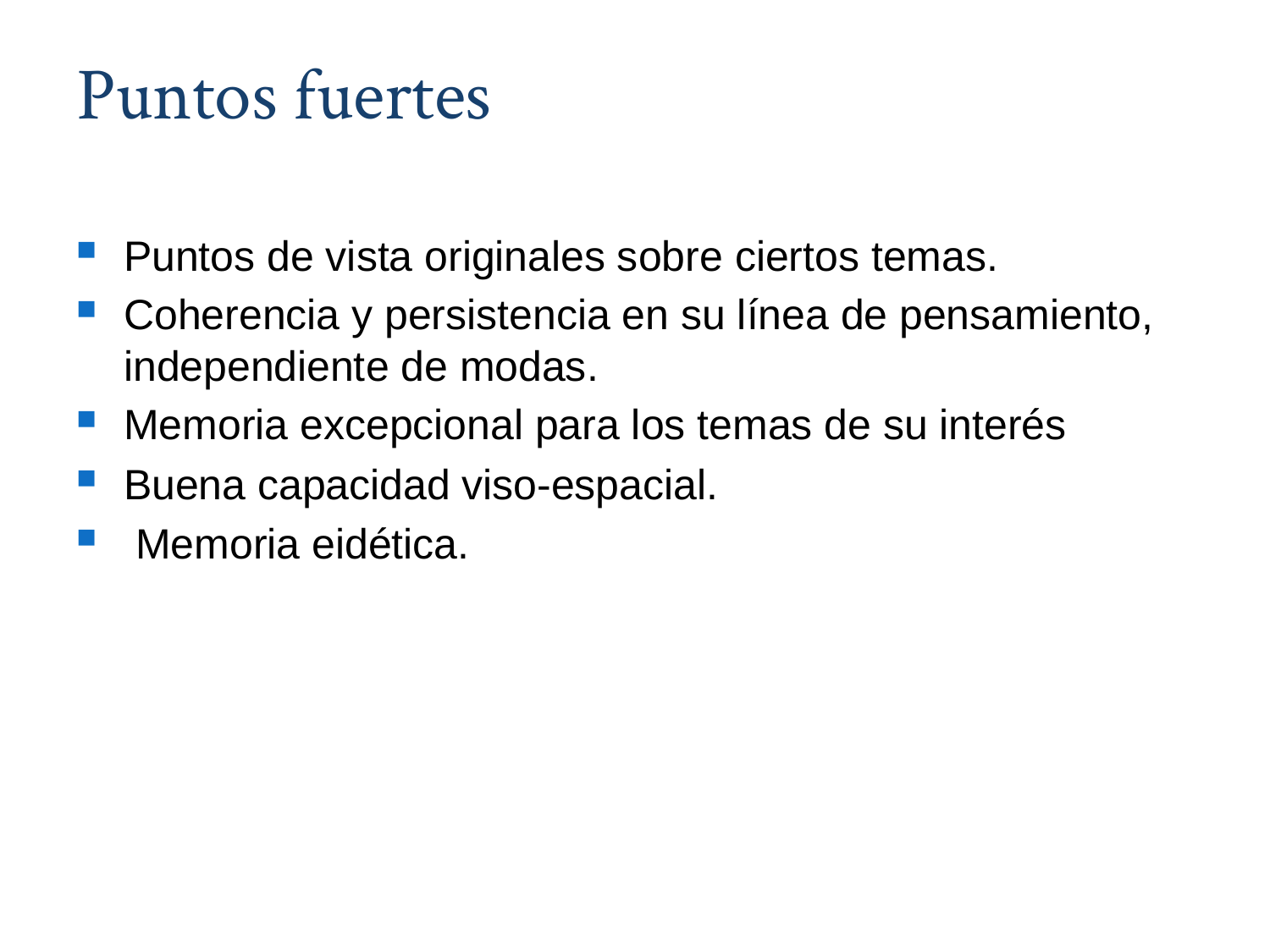

# Puntos fuertes
Puntos de vista originales sobre ciertos temas.
Coherencia y persistencia en su línea de pensamiento, independiente de modas.
Memoria excepcional para los temas de su interés
Buena capacidad viso-espacial.
 Memoria eidética.